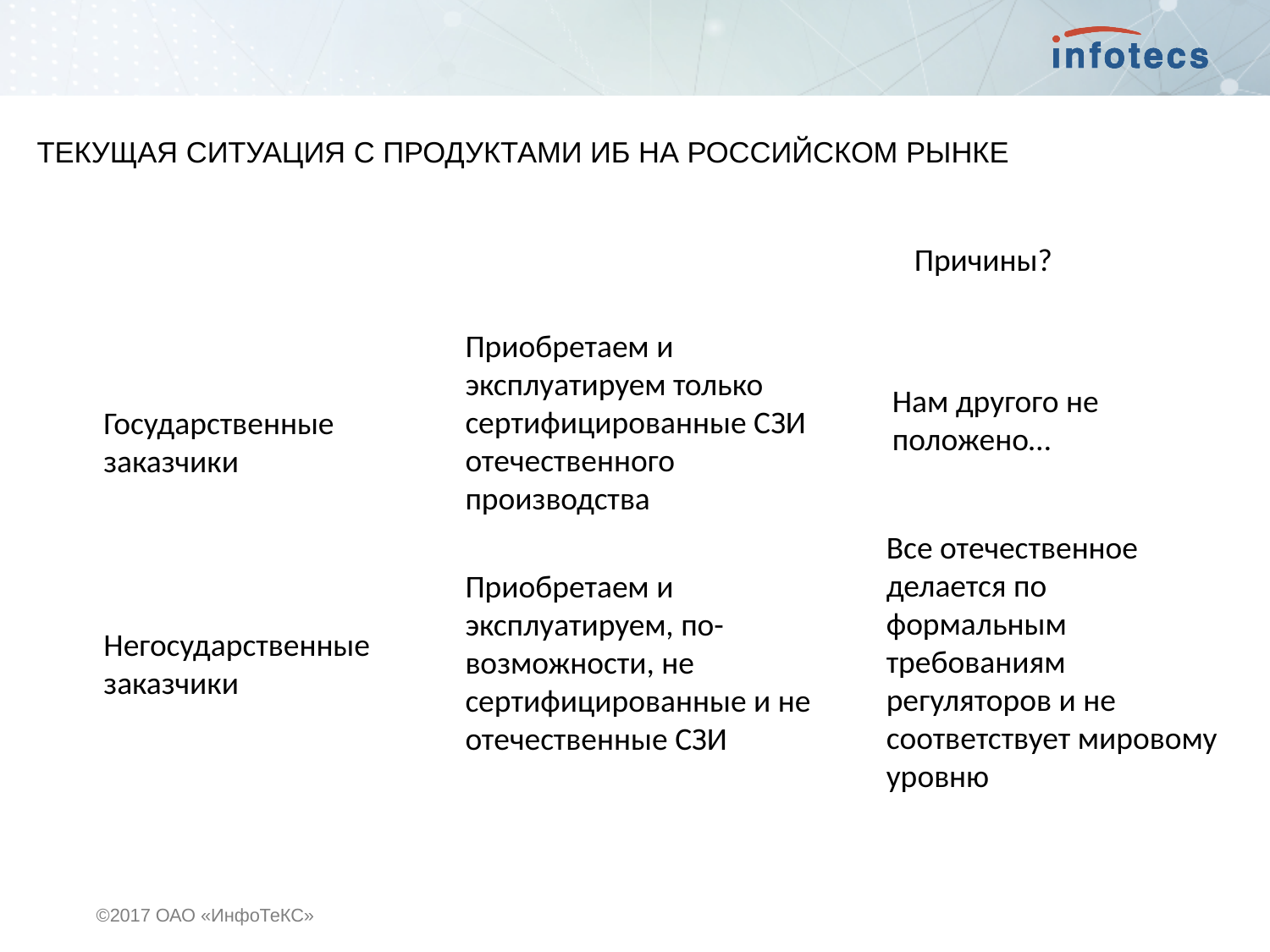

Текущая ситуация с продуктами ИБ на российском рынке
Причины?
Приобретаем и эксплуатируем только сертифицированные СЗИ отечественного производства
Нам другого не положено…
Государственные заказчики
Все отечественное делается по формальным требованиям регуляторов и не соответствует мировому уровню
Приобретаем и эксплуатируем, по- возможности, не сертифицированные и не отечественные СЗИ
Негосударственные заказчики